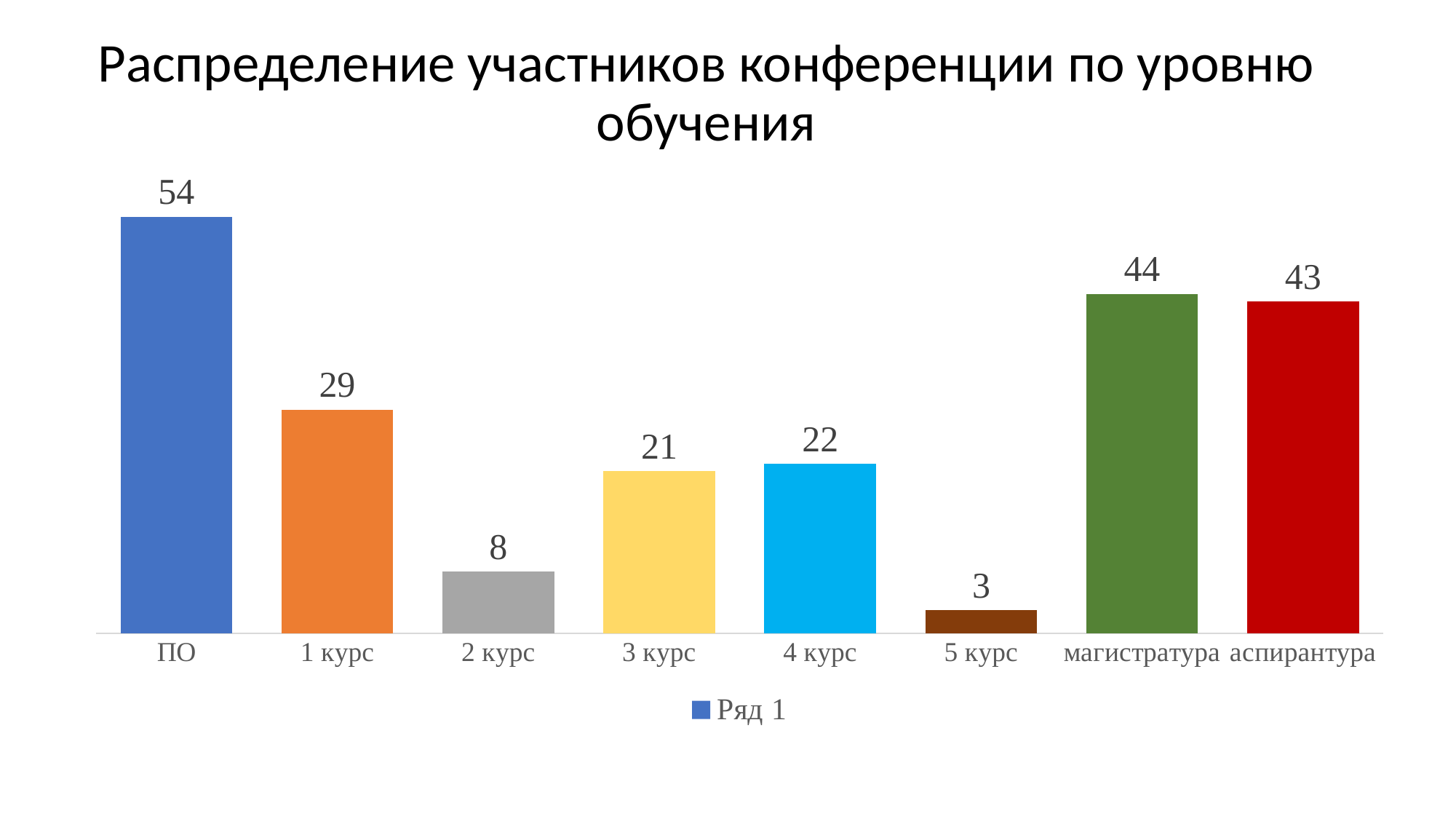

# Распределение участников конференции по уровню обучения

### Chart

| Category | Ряд 1 |
|---|---|
| ПО | 54.0 |
| 1 курс | 29.0 |
| 2 курс | 8.0 |
| 3 курс | 21.0 |
| 4 курс | 22.0 |
| 5 курс | 3.0 |
| магистратура | 44.0 |
| аспирантура | 43.0 |